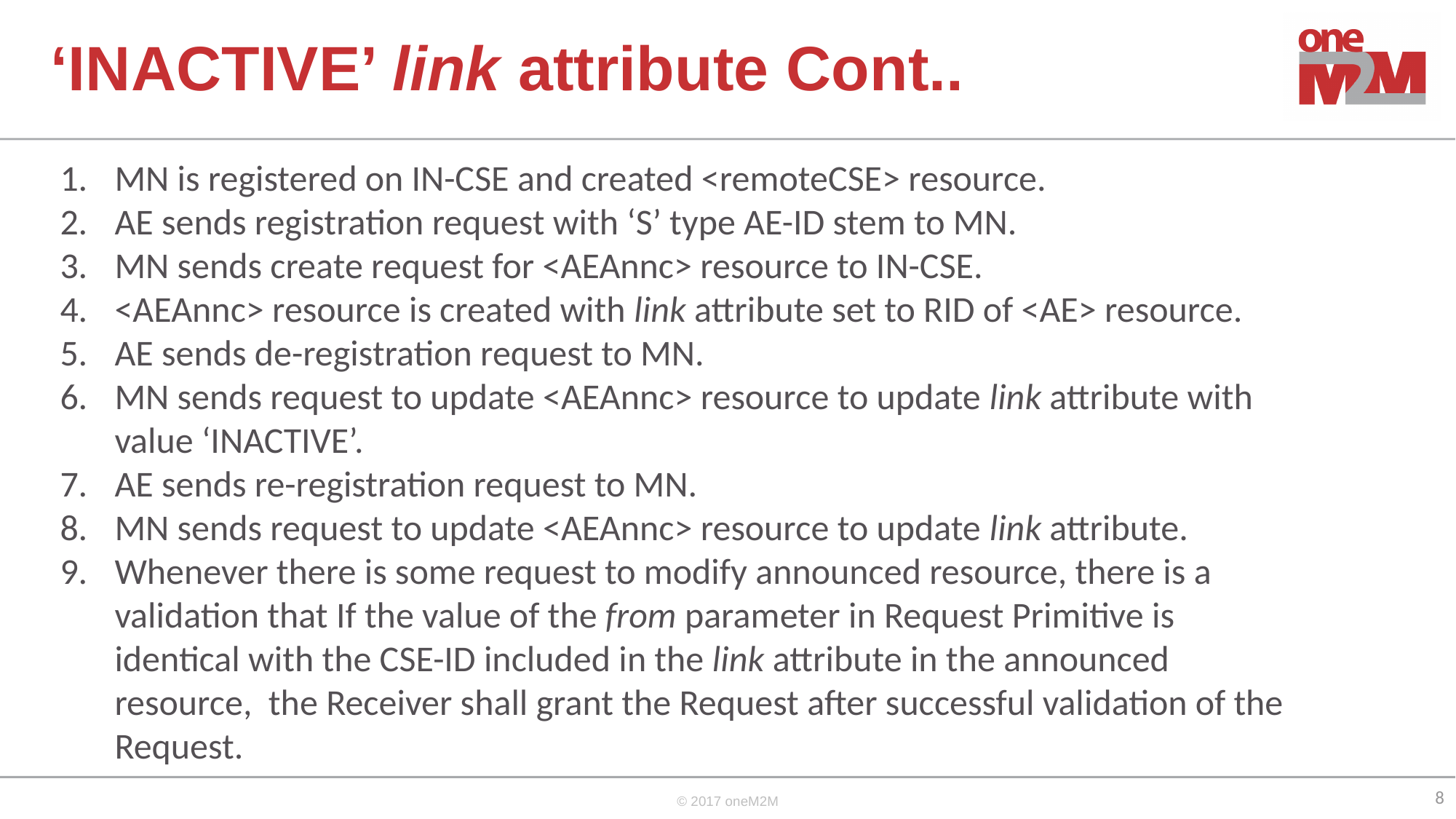

# ‘INACTIVE’ link attribute Cont..
MN is registered on IN-CSE and created <remoteCSE> resource.
AE sends registration request with ‘S’ type AE-ID stem to MN.
MN sends create request for <AEAnnc> resource to IN-CSE.
<AEAnnc> resource is created with link attribute set to RID of <AE> resource.
AE sends de-registration request to MN.
MN sends request to update <AEAnnc> resource to update link attribute with value ‘INACTIVE’.
AE sends re-registration request to MN.
MN sends request to update <AEAnnc> resource to update link attribute.
Whenever there is some request to modify announced resource, there is a validation that If the value of the from parameter in Request Primitive is identical with the CSE-ID included in the link attribute in the announced resource,  the Receiver shall grant the Request after successful validation of the Request.

8